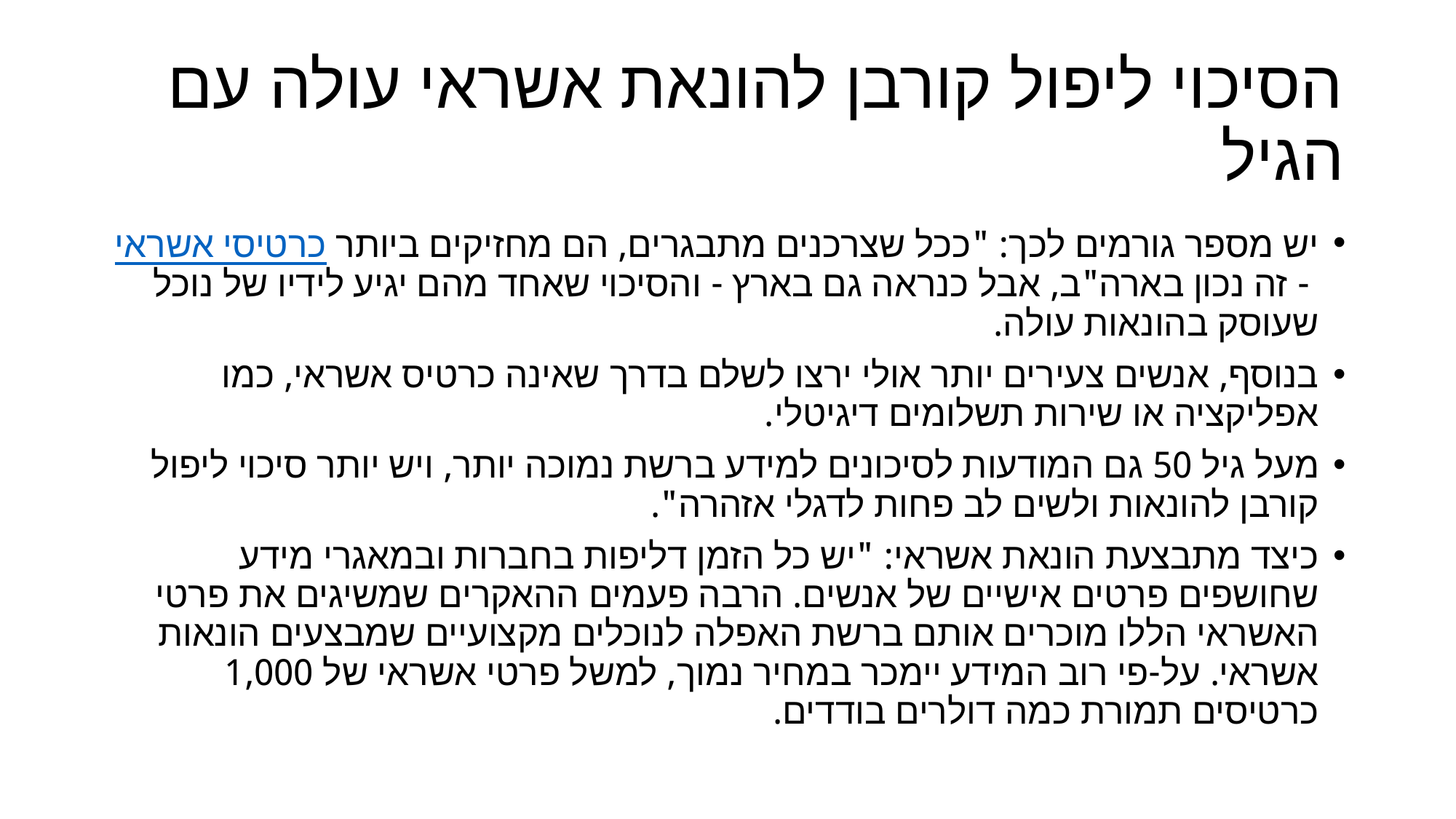

# הסיכוי ליפול קורבן להונאת אשראי עולה עם הגיל
יש מספר גורמים לכך: "ככל שצרכנים מתבגרים, הם מחזיקים ביותר כרטיסי אשראי - זה נכון בארה"ב, אבל כנראה גם בארץ - והסיכוי שאחד מהם יגיע לידיו של נוכל שעוסק בהונאות עולה.
בנוסף, אנשים צעירים יותר אולי ירצו לשלם בדרך שאינה כרטיס אשראי, כמו אפליקציה או שירות תשלומים דיגיטלי.
מעל גיל 50 גם המודעות לסיכונים למידע ברשת נמוכה יותר, ויש יותר סיכוי ליפול קורבן להונאות ולשים לב פחות לדגלי אזהרה".
כיצד מתבצעת הונאת אשראי: "יש כל הזמן דליפות בחברות ובמאגרי מידע שחושפים פרטים אישיים של אנשים. הרבה פעמים ההאקרים שמשיגים את פרטי האשראי הללו מוכרים אותם ברשת האפלה לנוכלים מקצועיים שמבצעים הונאות אשראי. על-פי רוב המידע יימכר במחיר נמוך, למשל פרטי אשראי של 1,000 כרטיסים תמורת כמה דולרים בודדים.